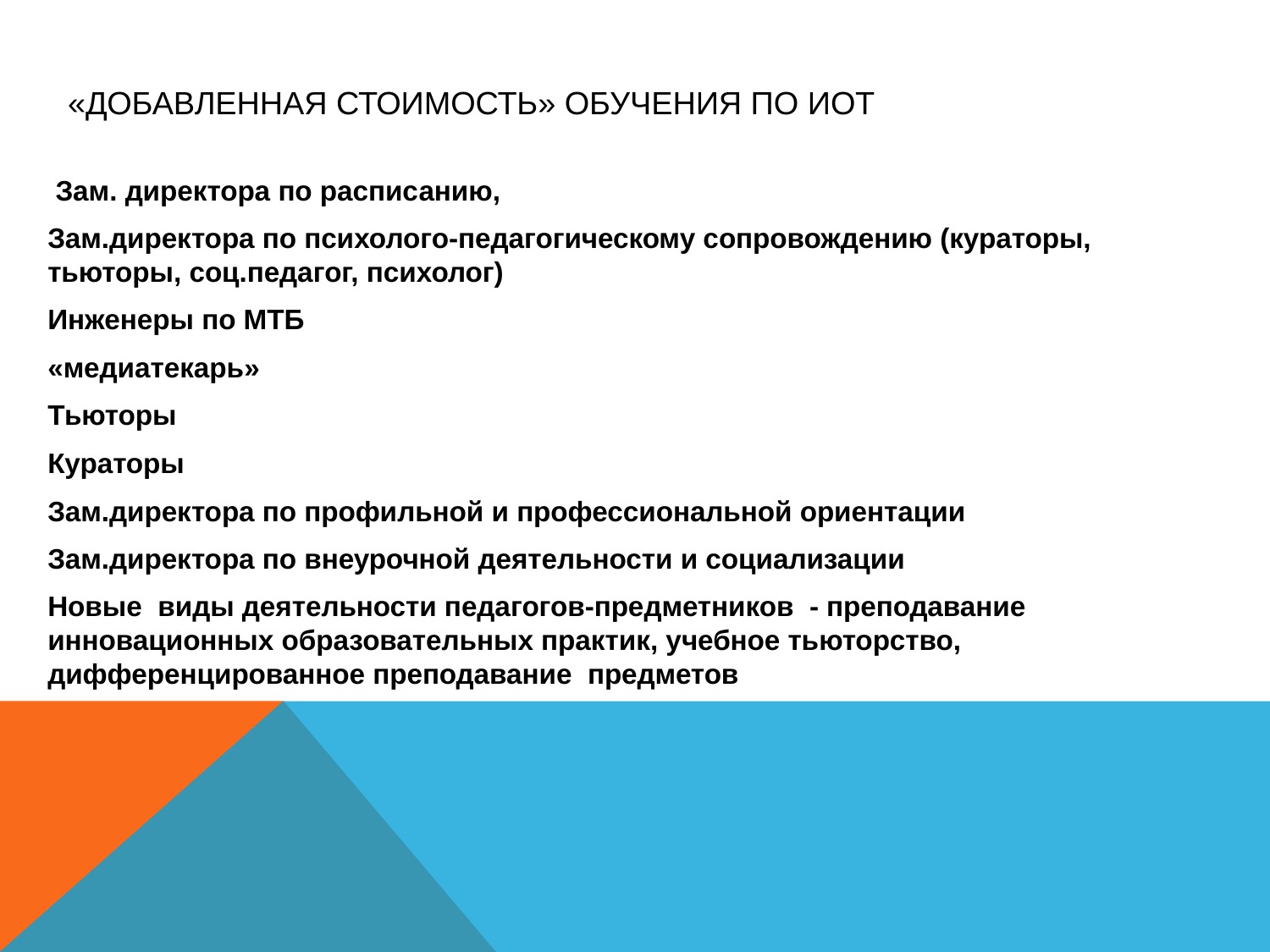

# «Добавленная стоимость» обучения по ИОТ
 Зам. директора по расписанию,
Зам.директора по психолого-педагогическому сопровождению (кураторы, тьюторы, соц.педагог, психолог)
Инженеры по МТБ
«медиатекарь»
Тьюторы
Кураторы
Зам.директора по профильной и профессиональной ориентации
Зам.директора по внеурочной деятельности и социализации
Новые  виды деятельности педагогов-предметников  - преподавание инновационных образовательных практик, учебное тьюторство, дифференцированное преподавание  предметов